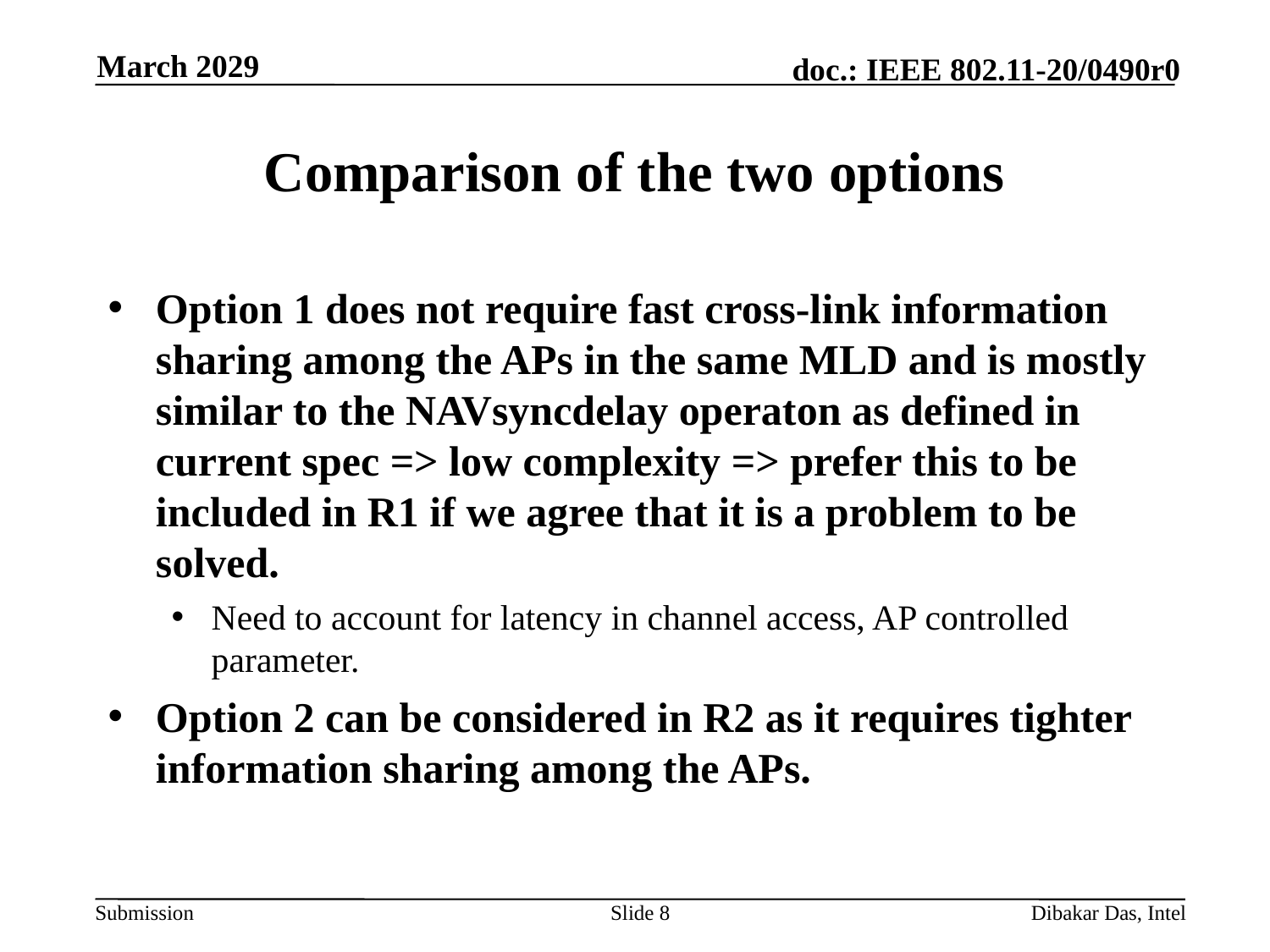

March 2029
# Comparison of the two options
Option 1 does not require fast cross-link information sharing among the APs in the same MLD and is mostly similar to the NAVsyncdelay operaton as defined in current spec => low complexity => prefer this to be included in R1 if we agree that it is a problem to be solved.
Need to account for latency in channel access, AP controlled parameter.
Option 2 can be considered in R2 as it requires tighter information sharing among the APs.
Slide 8
Dibakar Das, Intel